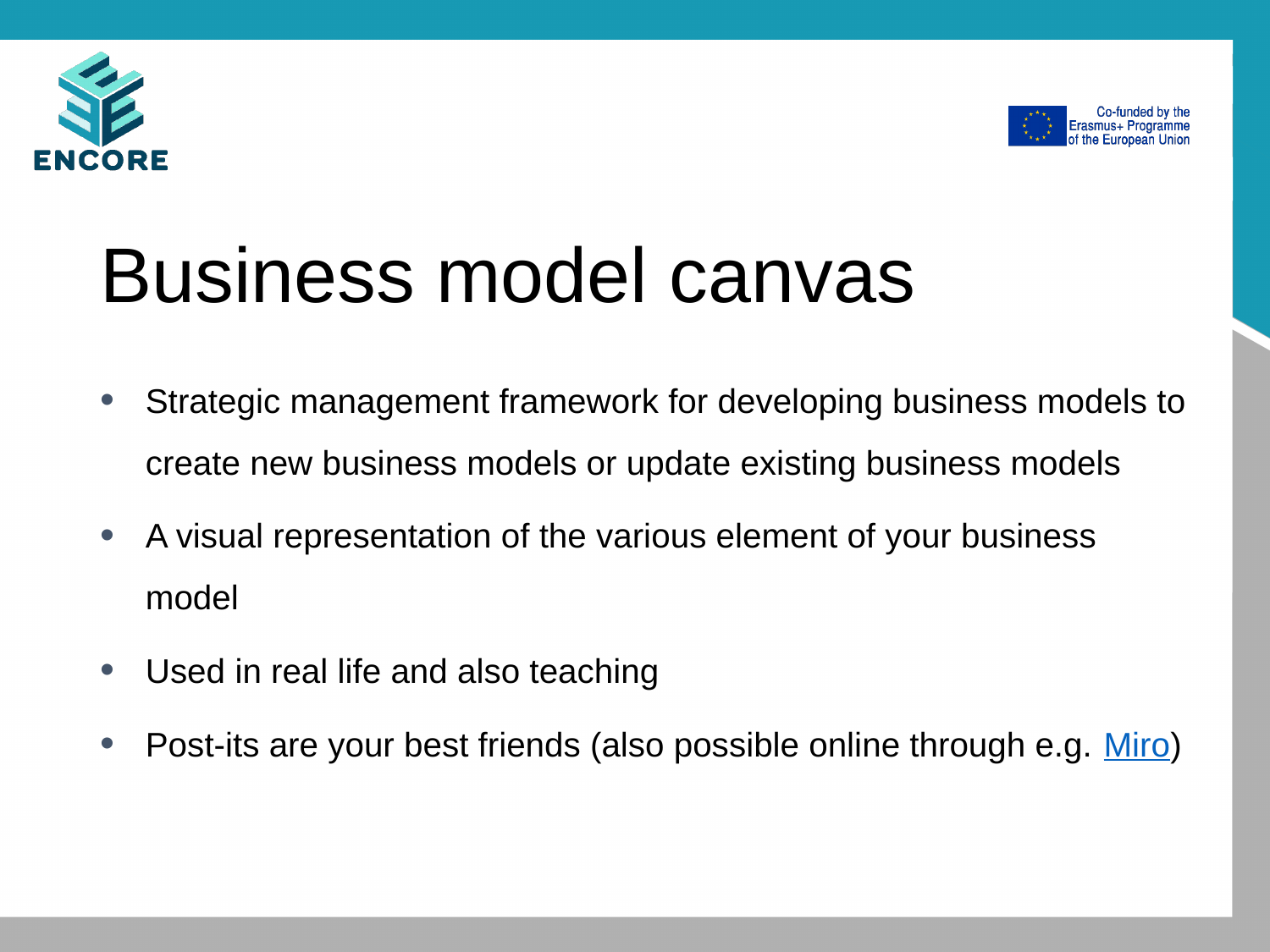

# Business model canvas
Strategic management framework for developing business models to create new business models or update existing business models
A visual representation of the various element of your business model
Used in real life and also teaching
Post-its are your best friends (also possible online through e.g. Miro)